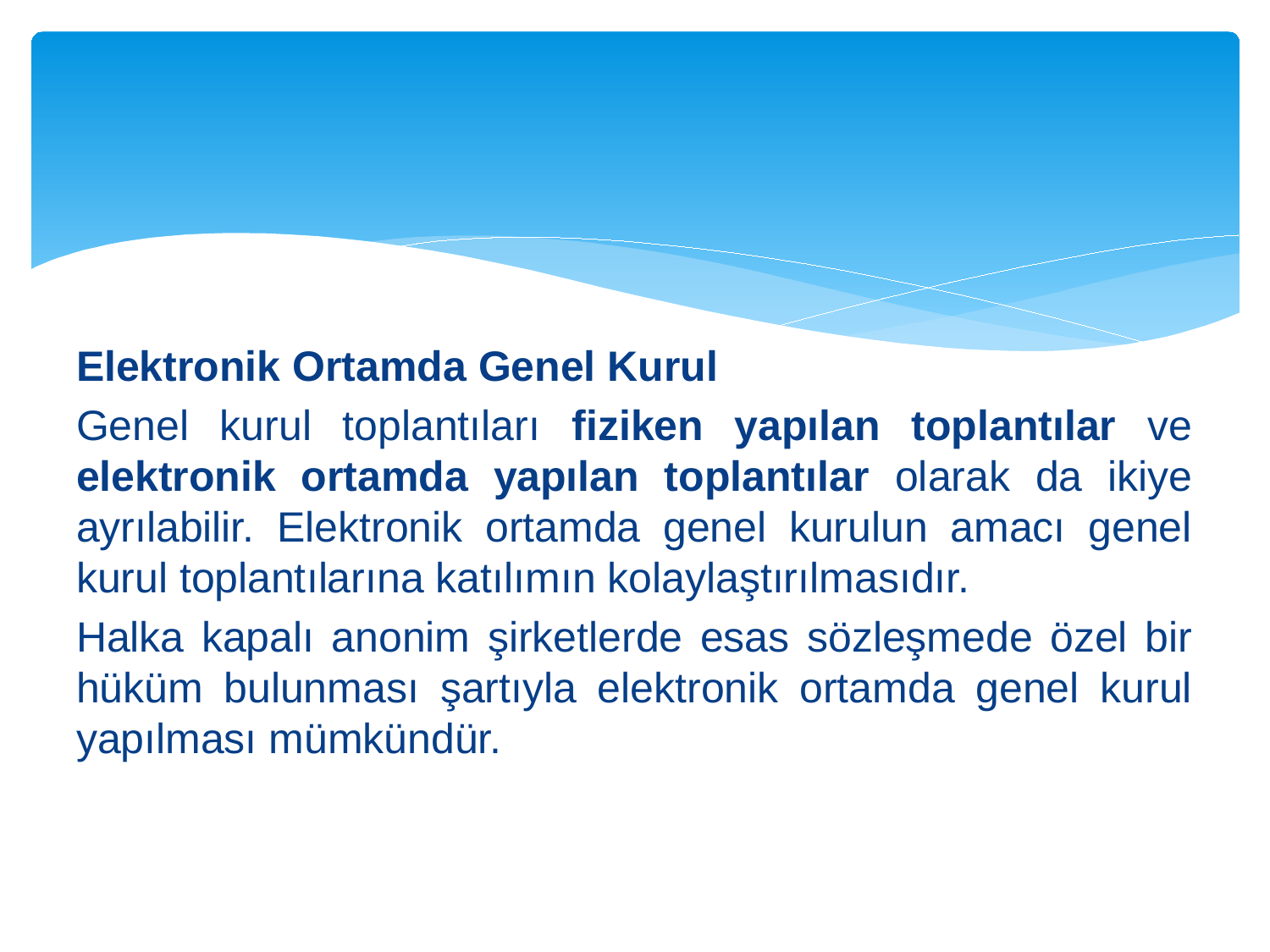

#

Elektronik Ortamda Genel Kurul
Genel kurul toplantıları fiziken yapılan toplantılar ve elektronik ortamda yapılan toplantılar olarak da ikiye ayrılabilir. Elektronik ortamda genel kurulun amacı genel kurul toplantılarına katılımın kolaylaştırılmasıdır.
Halka kapalı anonim şirketlerde esas sözleşmede özel bir hüküm bulunması şartıyla elektronik ortamda genel kurul yapılması mümkündür.